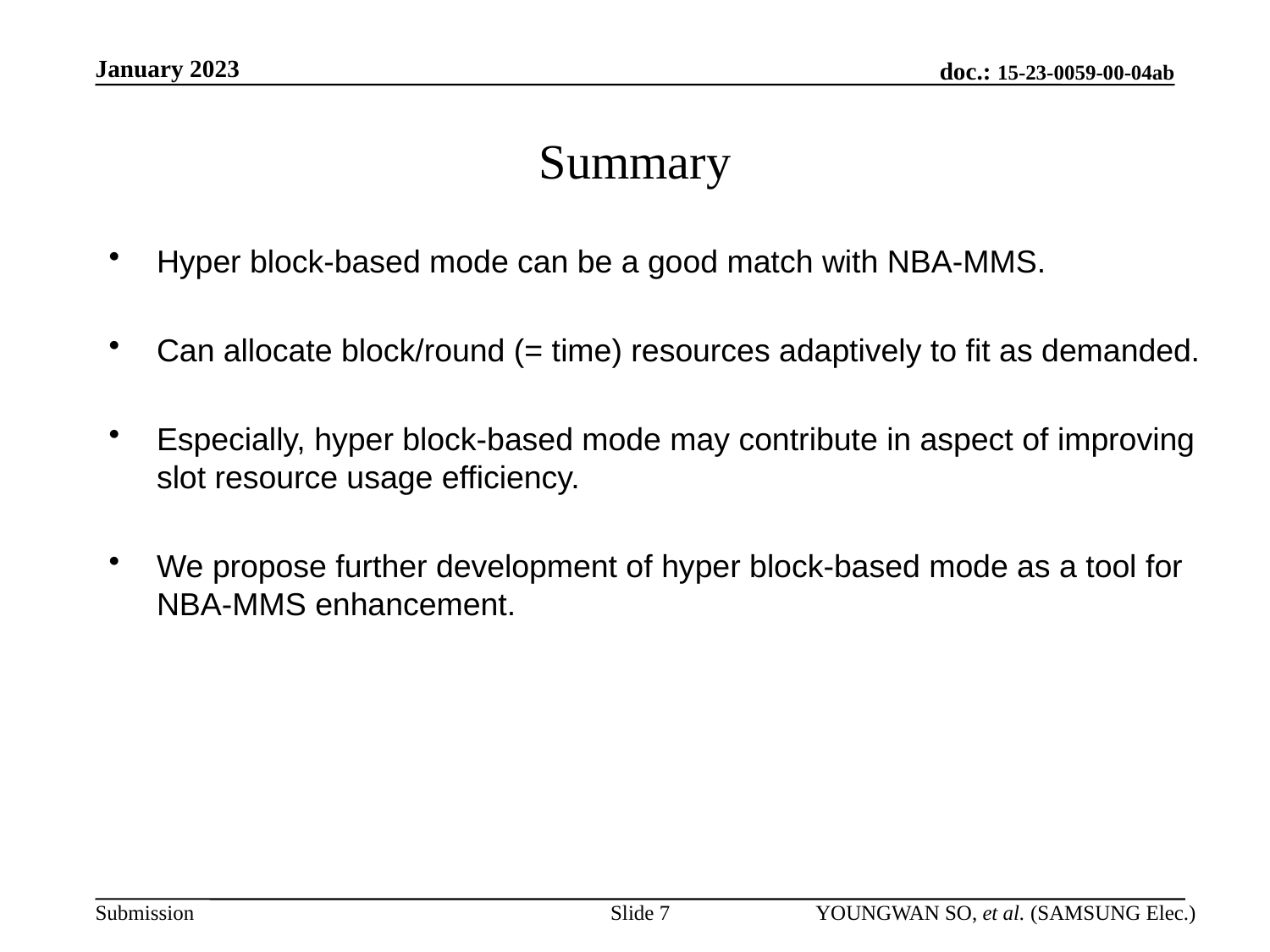

January 2023
# Summary
Hyper block-based mode can be a good match with NBA-MMS.

Can allocate block/round (= time) resources adaptively to fit as demanded.

Especially, hyper block-based mode may contribute in aspect of improving slot resource usage efficiency.

We propose further development of hyper block-based mode as a tool for NBA-MMS enhancement.

Slide 7
YOUNGWAN SO, et al. (SAMSUNG Elec.)